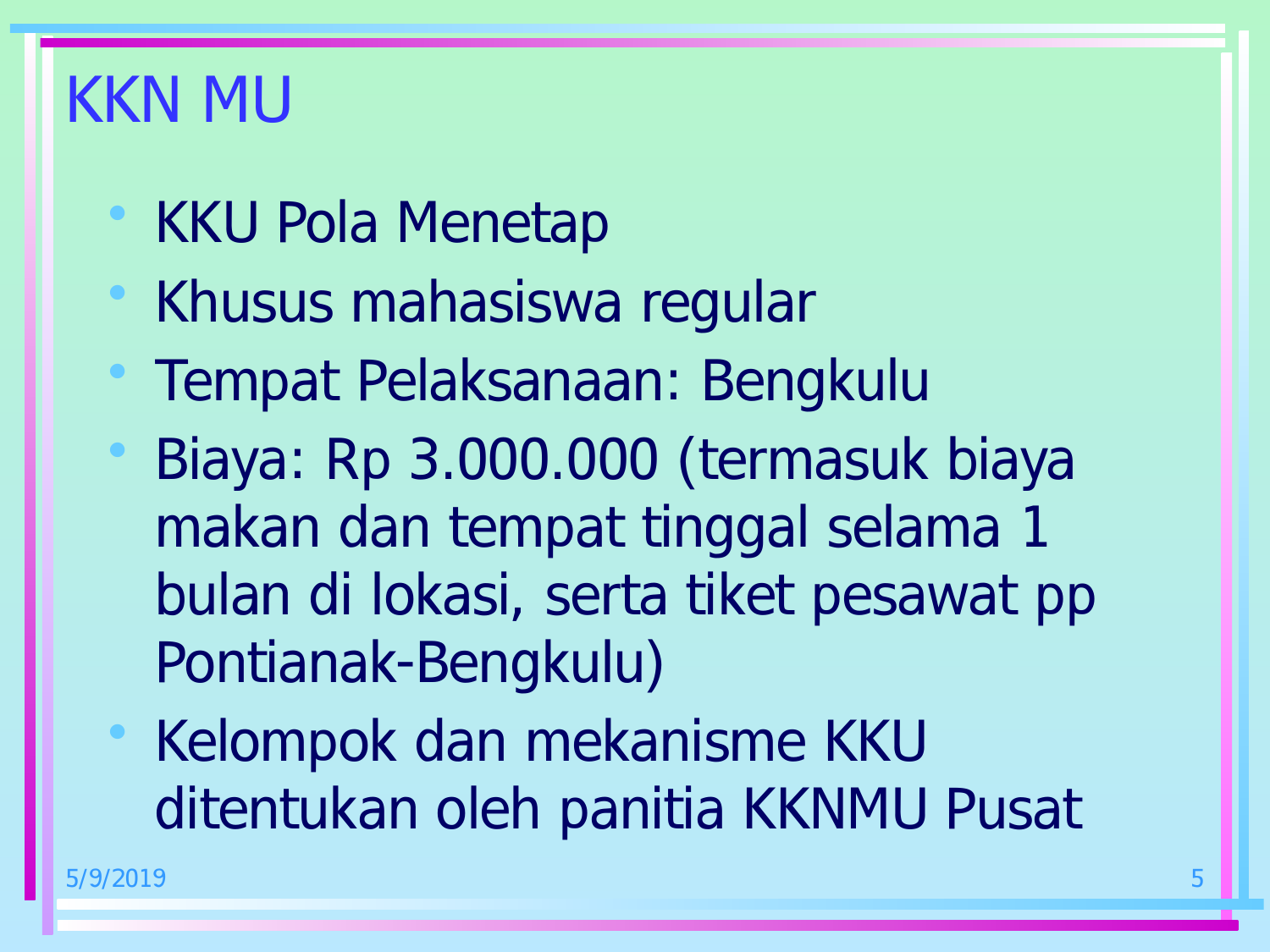

# KKN MU
KKU Pola Menetap
Khusus mahasiswa regular
Tempat Pelaksanaan: Bengkulu
Biaya: Rp 3.000.000 (termasuk biaya makan dan tempat tinggal selama 1 bulan di lokasi, serta tiket pesawat pp Pontianak-Bengkulu)
Kelompok dan mekanisme KKU ditentukan oleh panitia KKNMU Pusat
5/9/2019
5